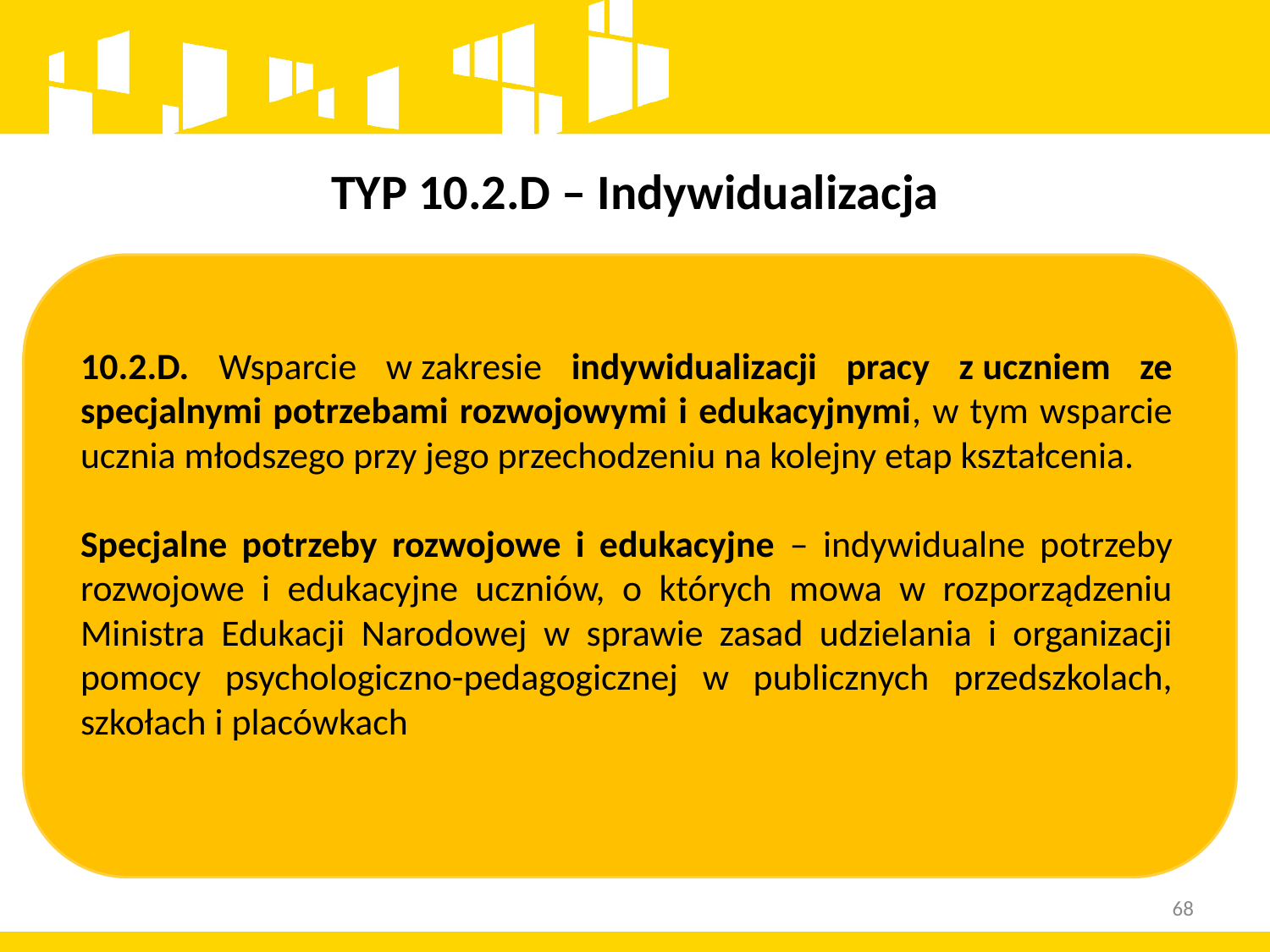

# TYP 10.2.D – Indywidualizacja

10.2.D. Wsparcie w zakresie indywidualizacji pracy z uczniem ze specjalnymi potrzebami rozwojowymi i edukacyjnymi, w tym wsparcie ucznia młodszego przy jego przechodzeniu na kolejny etap kształcenia.

Specjalne potrzeby rozwojowe i edukacyjne – indywidualne potrzeby rozwojowe i edukacyjne uczniów, o których mowa w rozporządzeniu Ministra Edukacji Narodowej w sprawie zasad udzielania i organizacji pomocy psychologiczno-pedagogicznej w publicznych przedszkolach, szkołach i placówkach

68